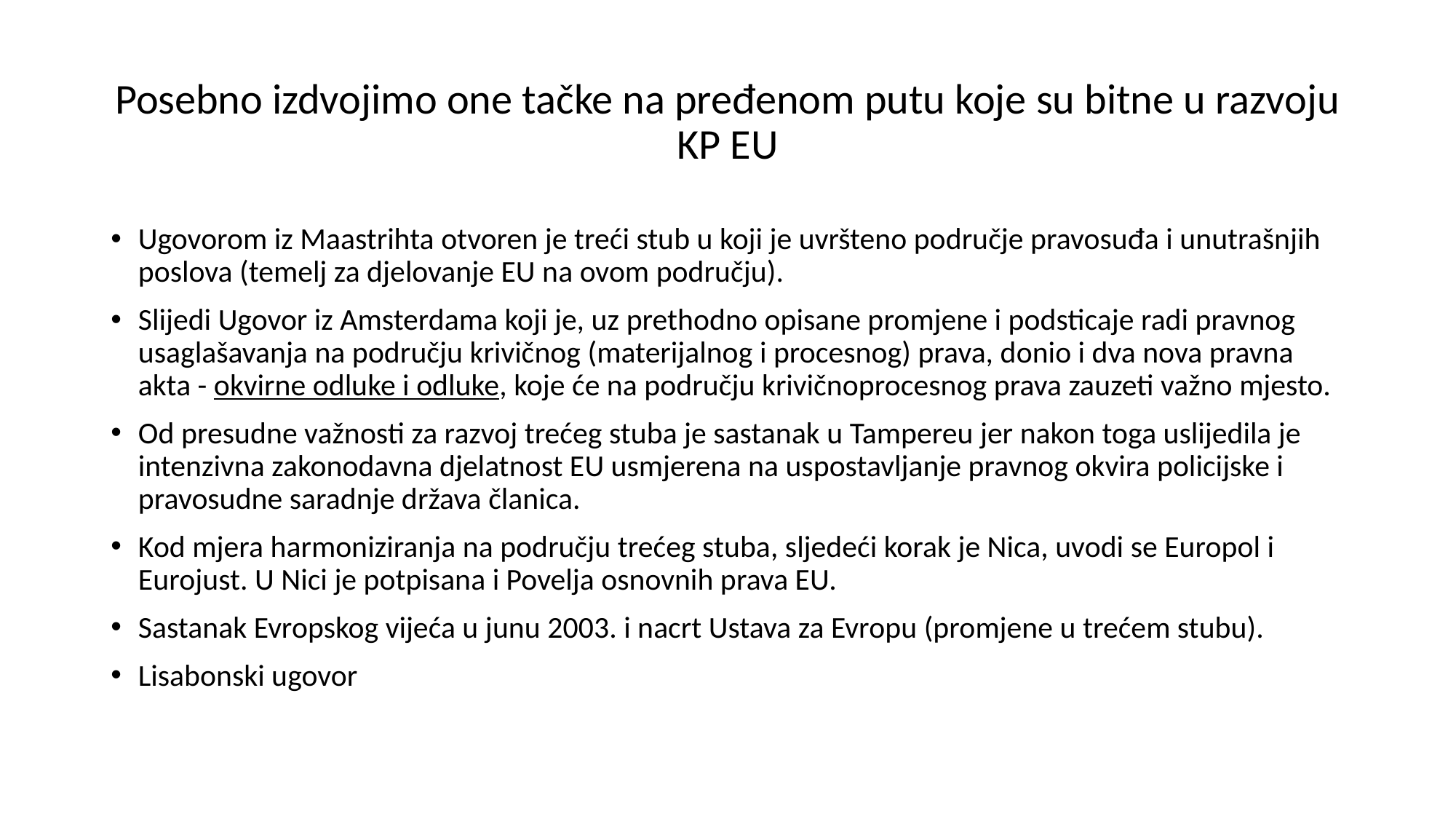

# Posebno izdvojimo one tačke na pređenom putu koje su bitne u razvoju KP EU
Ugovorom iz Maastrihta otvoren je treći stub u koji je uvršteno područje pravosuđa i unutrašnjih poslova (temelj za djelovanje EU na ovom području).
Slijedi Ugovor iz Amsterdama koji je, uz prethodno opisane promjene i podsticaje radi pravnog usaglašavanja na području krivičnog (materijalnog i procesnog) prava, donio i dva nova pravna akta - okvirne odluke i odluke, koje će na području krivičnoprocesnog prava zauzeti važno mjesto.
Od presudne važnosti za razvoj trećeg stuba je sastanak u Tampereu jer nakon toga uslijedila je intenzivna zakonodavna djelatnost EU usmjerena na uspostavljanje pravnog okvira policijske i pravosudne saradnje država članica.
Kod mjera harmoniziranja na području trećeg stuba, sljedeći korak je Nica, uvodi se Europol i Eurojust. U Nici je potpisana i Povelja osnovnih prava EU.
Sastanak Evropskog vijeća u junu 2003. i nacrt Ustava za Evropu (promjene u trećem stubu).
Lisabonski ugovor